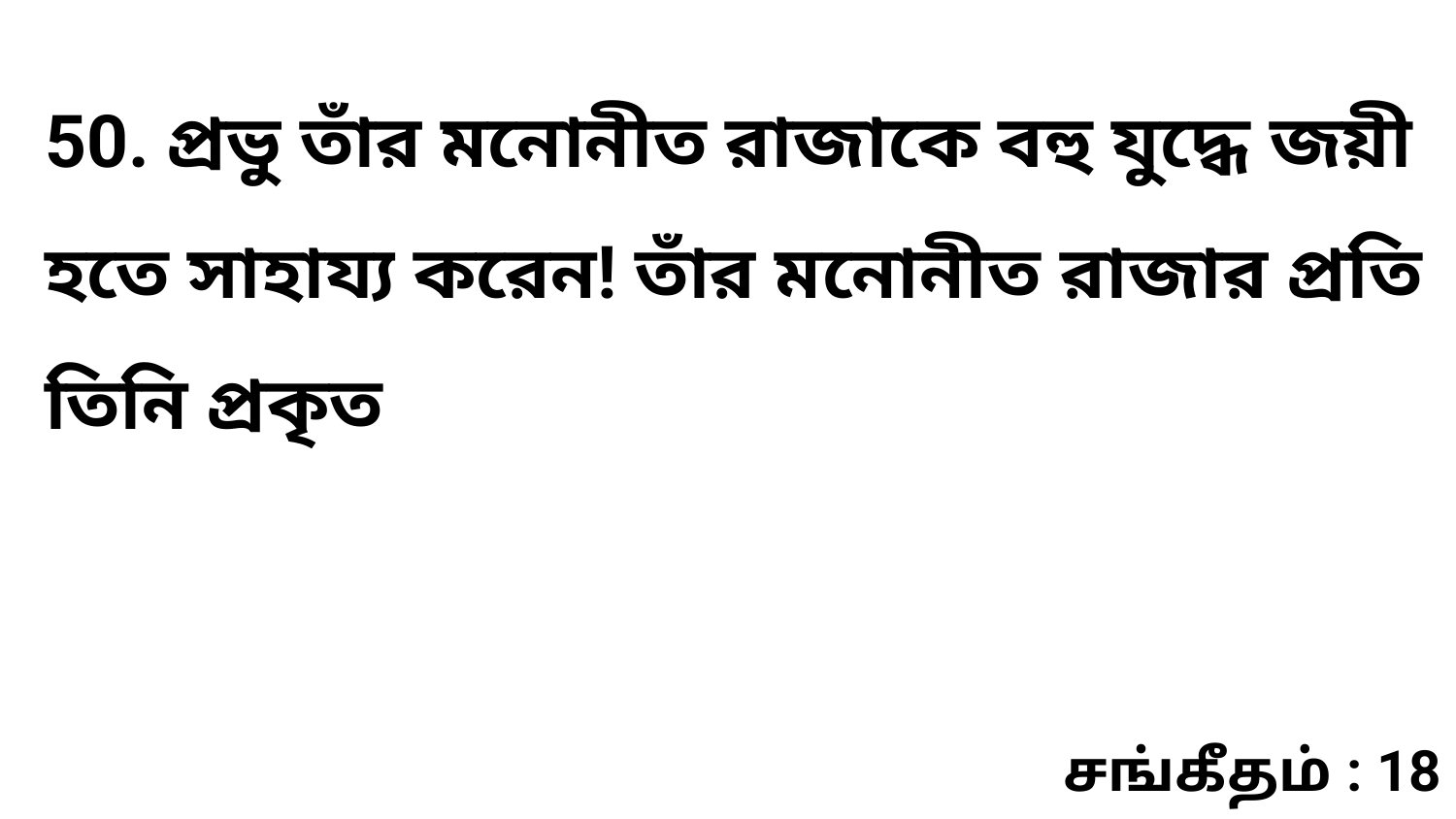

50. প্রভু তাঁর মনোনীত রাজাকে বহু যুদ্ধে জয়ী হতে সাহায্য করেন! তাঁর মনোনীত রাজার প্রতি তিনি প্রকৃত
சங்கீதம் : 18